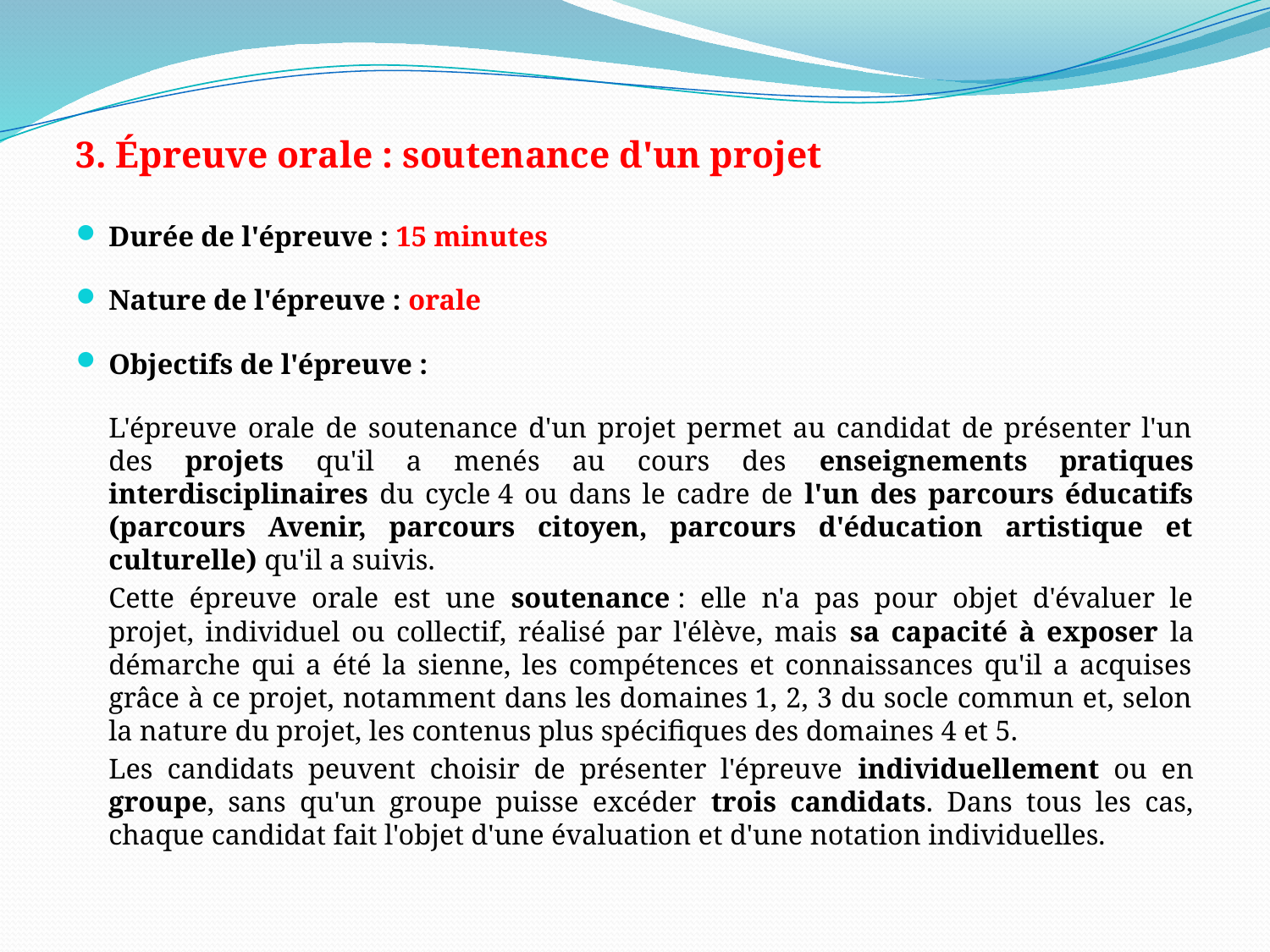

3. Épreuve orale : soutenance d'un projet

Durée de l'épreuve : 15 minutes

Nature de l'épreuve : orale

Objectifs de l'épreuve :

	L'épreuve orale de soutenance d'un projet permet au candidat de présenter l'un des projets qu'il a menés au cours des enseignements pratiques interdisciplinaires du cycle 4 ou dans le cadre de l'un des parcours éducatifs (parcours Avenir, parcours citoyen, parcours d'éducation artistique et culturelle) qu'il a suivis.
	Cette épreuve orale est une soutenance : elle n'a pas pour objet d'évaluer le projet, individuel ou collectif, réalisé par l'élève, mais sa capacité à exposer la démarche qui a été la sienne, les compétences et connaissances qu'il a acquises grâce à ce projet, notamment dans les domaines 1, 2, 3 du socle commun et, selon la nature du projet, les contenus plus spécifiques des domaines 4 et 5.
	Les candidats peuvent choisir de présenter l'épreuve individuellement ou en groupe, sans qu'un groupe puisse excéder trois candidats. Dans tous les cas, chaque candidat fait l'objet d'une évaluation et d'une notation individuelles.